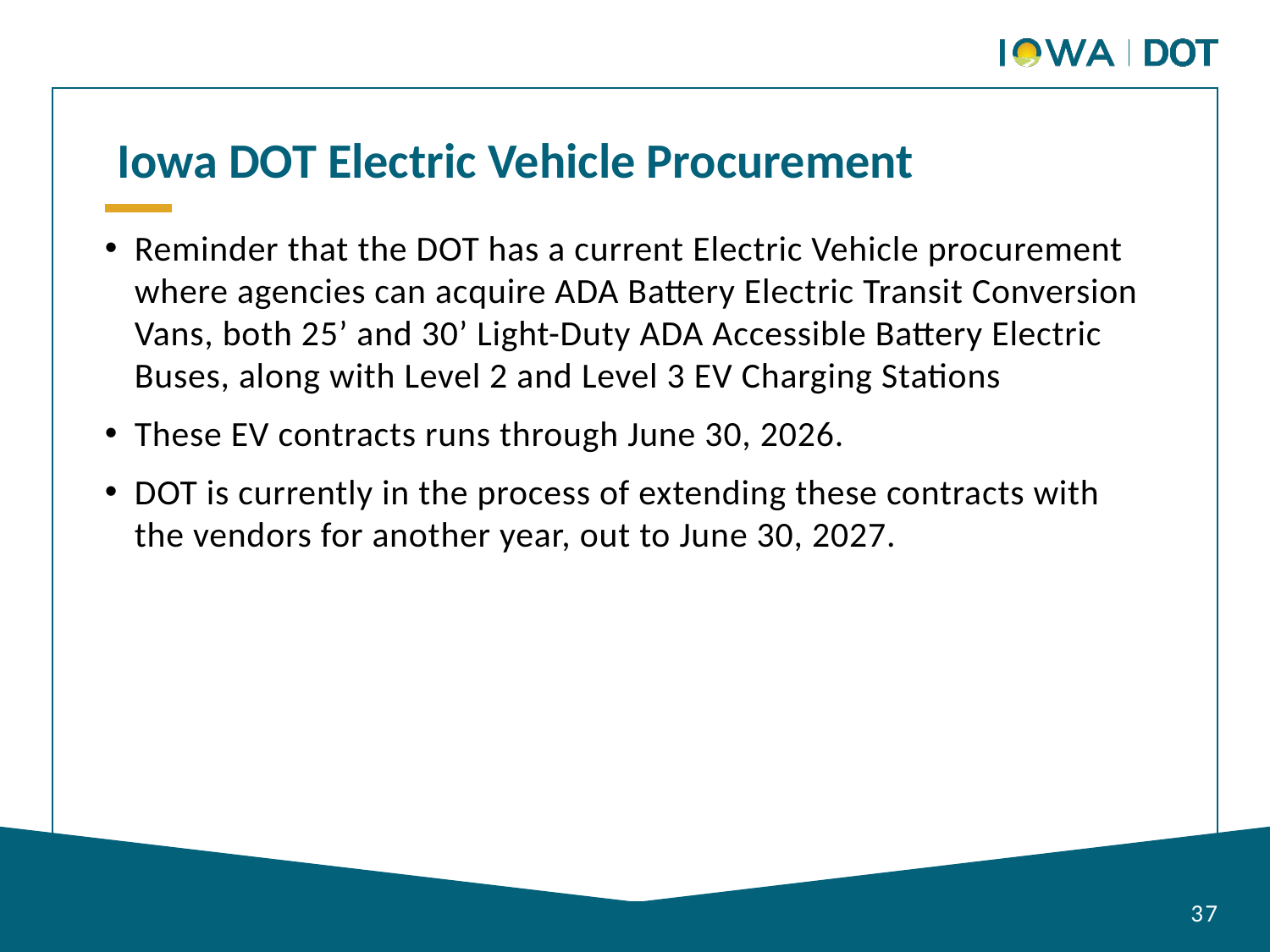

Iowa DOT Electric Vehicle Procurement
Reminder that the DOT has a current Electric Vehicle procurement where agencies can acquire ADA Battery Electric Transit Conversion Vans, both 25’ and 30’ Light-Duty ADA Accessible Battery Electric Buses, along with Level 2 and Level 3 EV Charging Stations
These EV contracts runs through June 30, 2026.
DOT is currently in the process of extending these contracts with the vendors for another year, out to June 30, 2027.